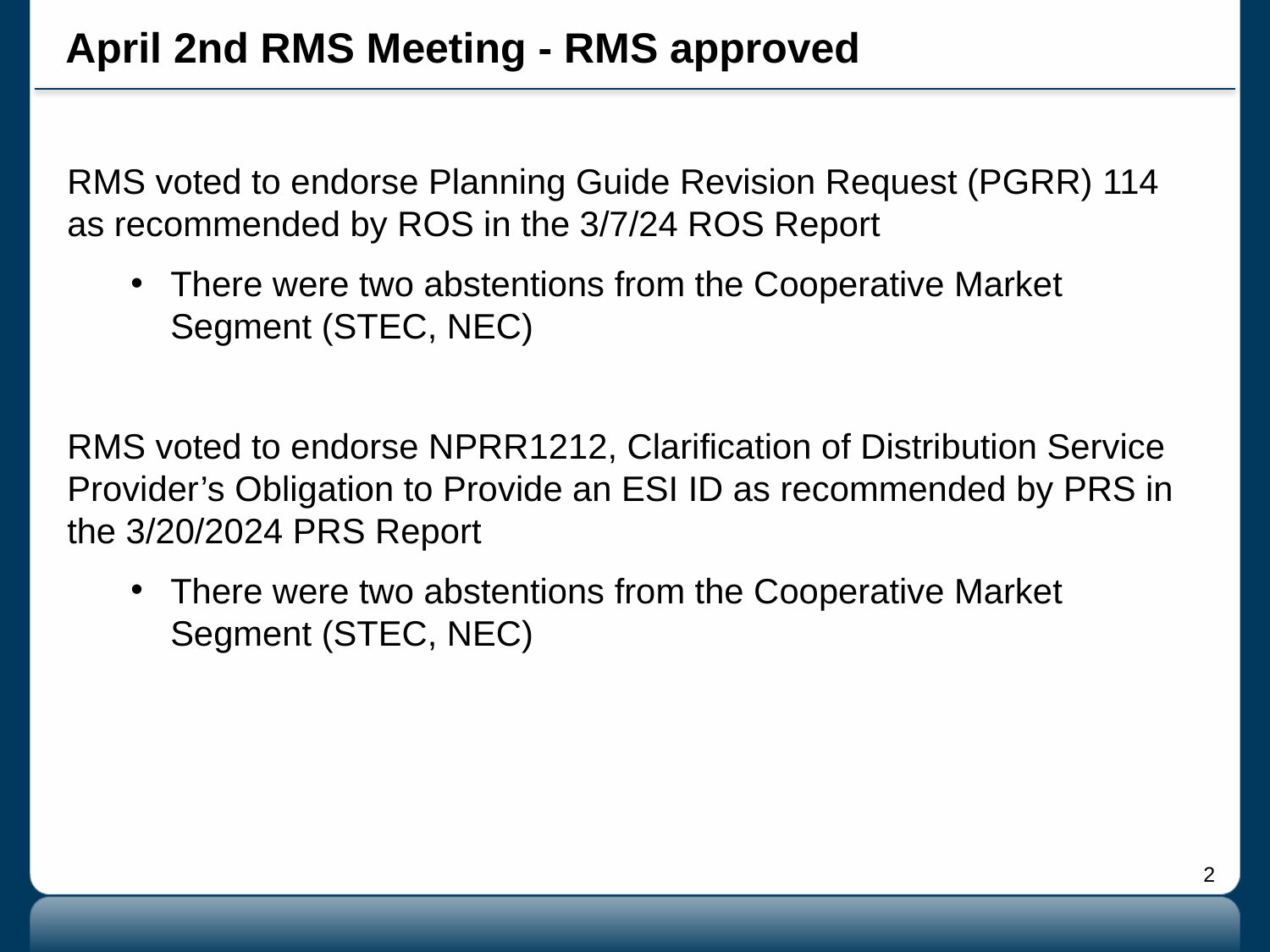

# April 2nd RMS Meeting - RMS approved

RMS voted to endorse Planning Guide Revision Request (PGRR) 114 as recommended by ROS in the 3/7/24 ROS Report
There were two abstentions from the Cooperative Market Segment (STEC, NEC)

RMS voted to endorse NPRR1212, Clarification of Distribution Service Provider’s Obligation to Provide an ESI ID as recommended by PRS in the 3/20/2024 PRS Report
There were two abstentions from the Cooperative Market Segment (STEC, NEC)